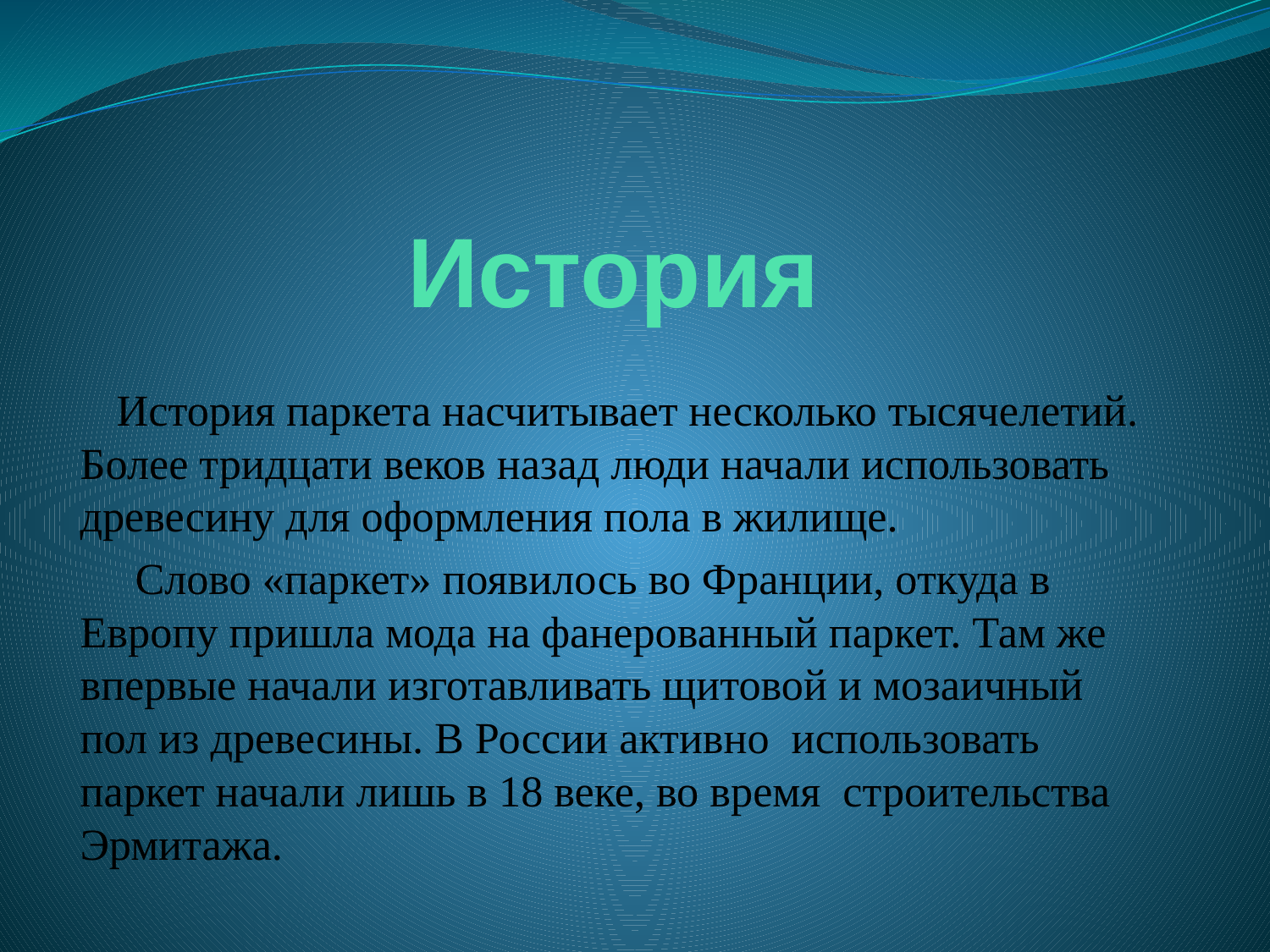

# История
     История паркета насчитывает несколько тысячелетий. Более тридцати веков назад люди начали использовать древесину для оформления пола в жилище.
     Слово «паркет» появилось во Франции, откуда в Европу пришла мода на фанерованный паркет. Там же впервые начали изготавливать щитовой и мозаичный пол из древесины. В России активно  использовать паркет начали лишь в 18 веке, во время  строительства Эрмитажа.